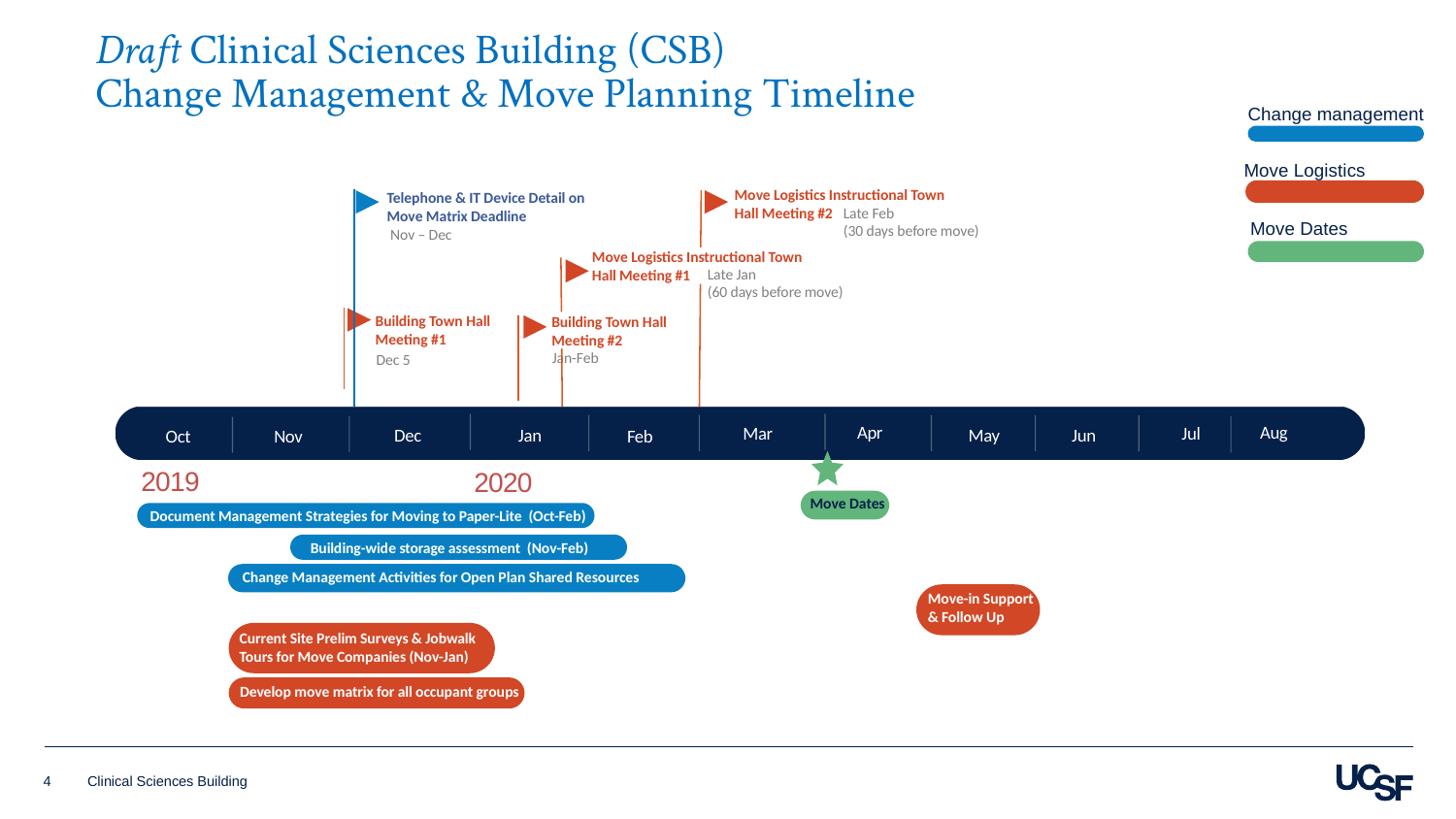

# Draft Clinical Sciences Building (CSB) Change Management & Move Planning Timeline
Change management

Move Logistics

Move Logistics Instructional Town Hall Meeting #2
Telephone & IT Device Detail on Move Matrix Deadline

Late Feb
(30 days before move)
Move Dates
Nov – Dec

Move Logistics Instructional Town Hall Meeting #1

Late Jan
(60 days before move)
Nov 7

Building Town Hall Meeting #1
Building Town Hall Meeting #2

Dec 20
Jan-Feb
Dec 5

Apr
Jan
Feb
Mar
May
Jun
Jul
Dec
Aug
Nov
Oct
Today

6 days

18 days

2019
2020

24 days

Move Dates

Document Management Strategies for Moving to Paper-Lite  (Oct-Feb)

16 days

Building-wide storage assessment  (Nov-Feb)

25 days

Change Management Activities for Open Plan Shared Resources

Move-in Support
& Follow Up

Current Site Prelim Surveys & Jobwalk Tours for Move Companies (Nov-Jan)

Develop move matrix for all occupant groups
4
Clinical Sciences Building